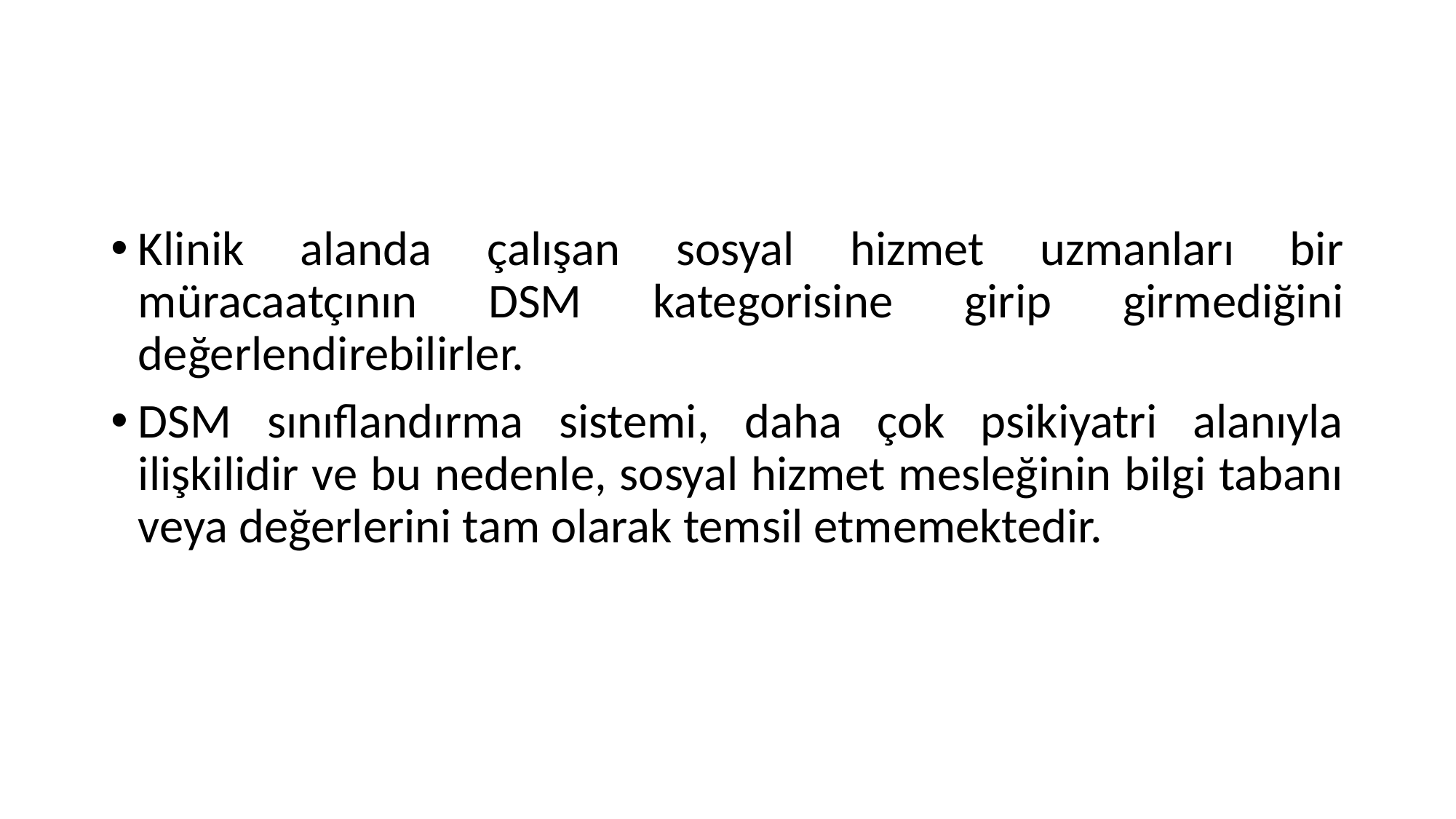

#
Klinik alanda çalışan sosyal hizmet uzmanları bir müracaatçının DSM kategorisine girip girmediğini değerlendirebilirler.
DSM sınıflandırma sistemi, daha çok psikiyatri alanıyla ilişkilidir ve bu nedenle, sosyal hizmet mesleğinin bilgi tabanı veya değerlerini tam olarak temsil etmemektedir.